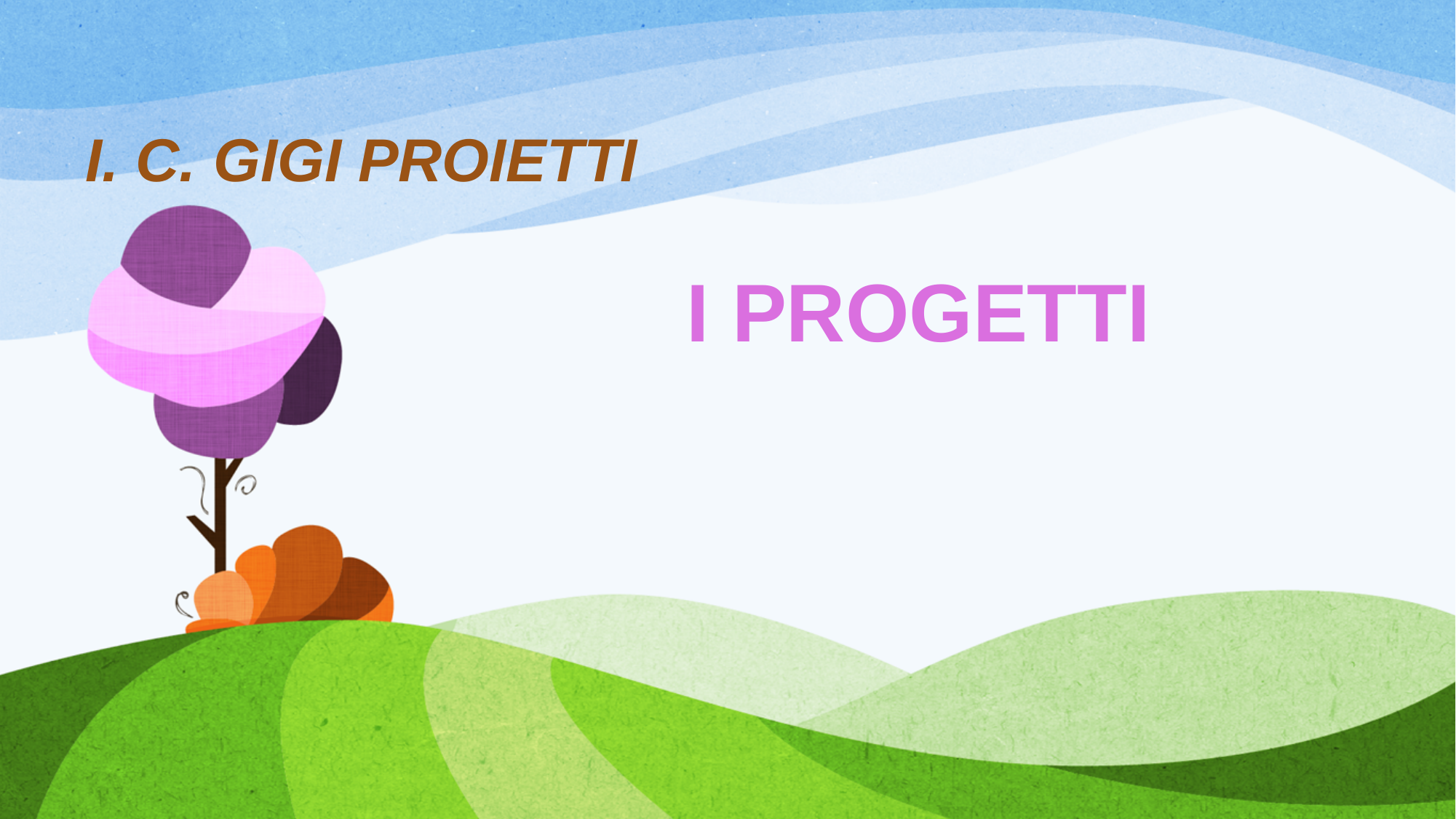

I. C. GIGI PROIETTI
# I PROGETTI